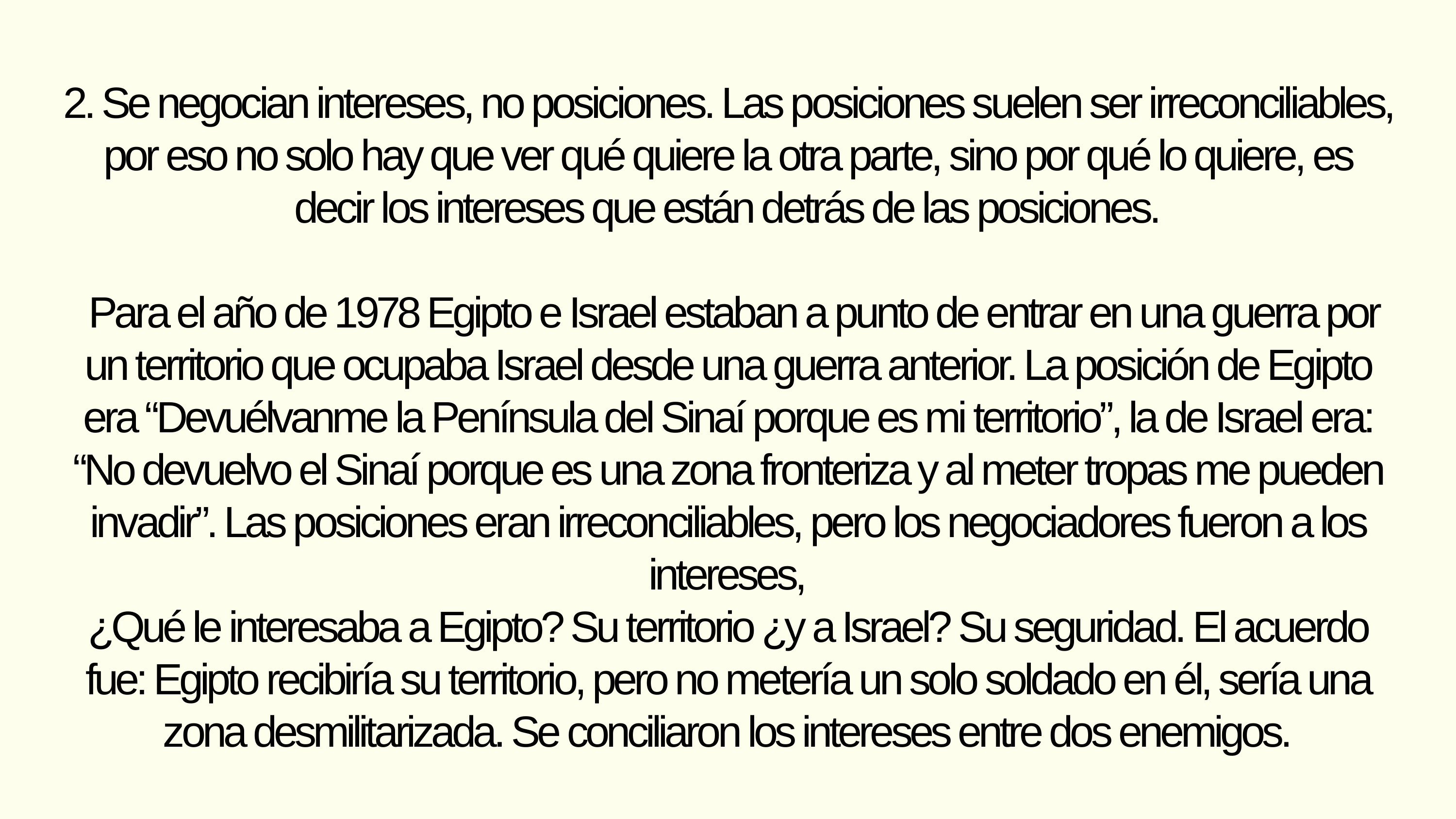

2. Se negocian intereses, no posiciones. Las posiciones suelen ser irreconciliables, por eso no solo hay que ver qué quiere la otra parte, sino por qué lo quiere, es decir los intereses que están detrás de las posiciones.

 Para el año de 1978 Egipto e Israel estaban a punto de entrar en una guerra por un territorio que ocupaba Israel desde una guerra anterior. La posición de Egipto era “Devuélvanme la Península del Sinaí porque es mi territorio”, la de Israel era: “No devuelvo el Sinaí porque es una zona fronteriza y al meter tropas me pueden invadir”. Las posiciones eran irreconciliables, pero los negociadores fueron a los intereses,
¿Qué le interesaba a Egipto? Su territorio ¿y a Israel? Su seguridad. El acuerdo fue: Egipto recibiría su territorio, pero no metería un solo soldado en él, sería una zona desmilitarizada. Se conciliaron los intereses entre dos enemigos.